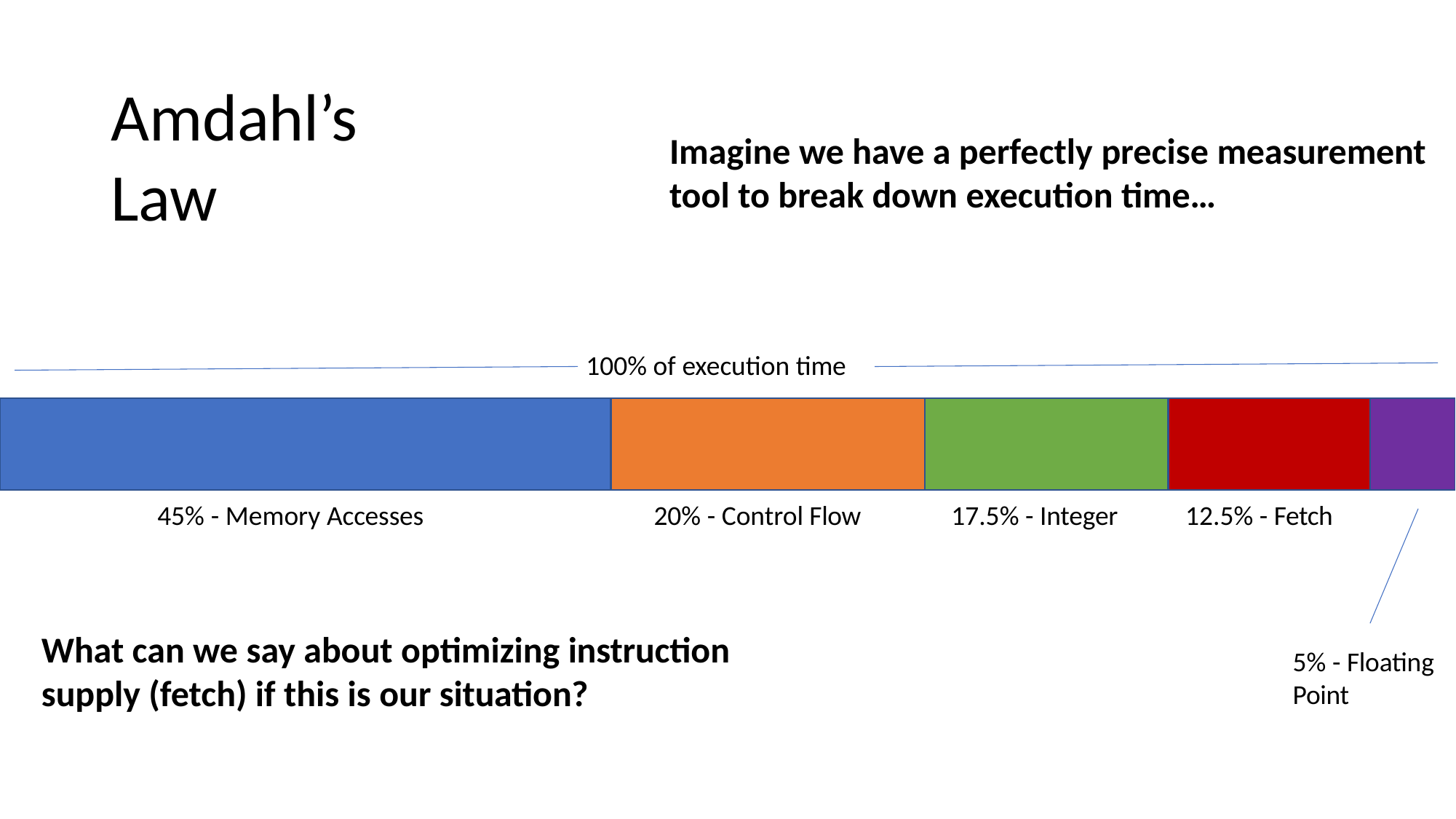

# Amdahl’s Law
Imagine we have a perfectly precise measurement
tool to break down execution time…
100% of execution time

45% - Memory Accesses
20% - Control Flow
17.5% - Integer
12.5% - Fetch

What can we say about optimizing instruction supply (fetch) if this is our situation?
5% - Floating
Point